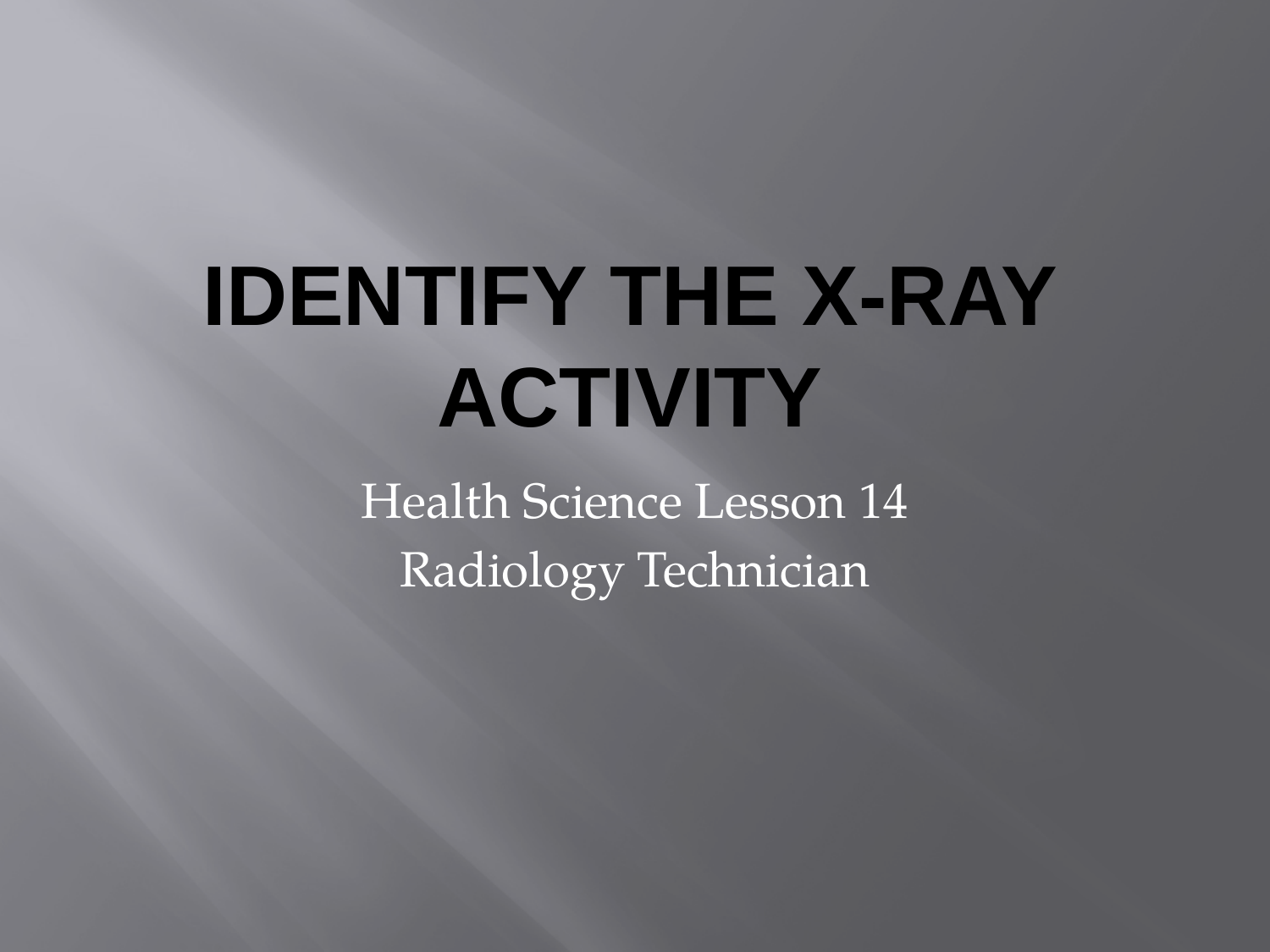

# Identify the X-Ray Activity
Health Science Lesson 14
Radiology Technician